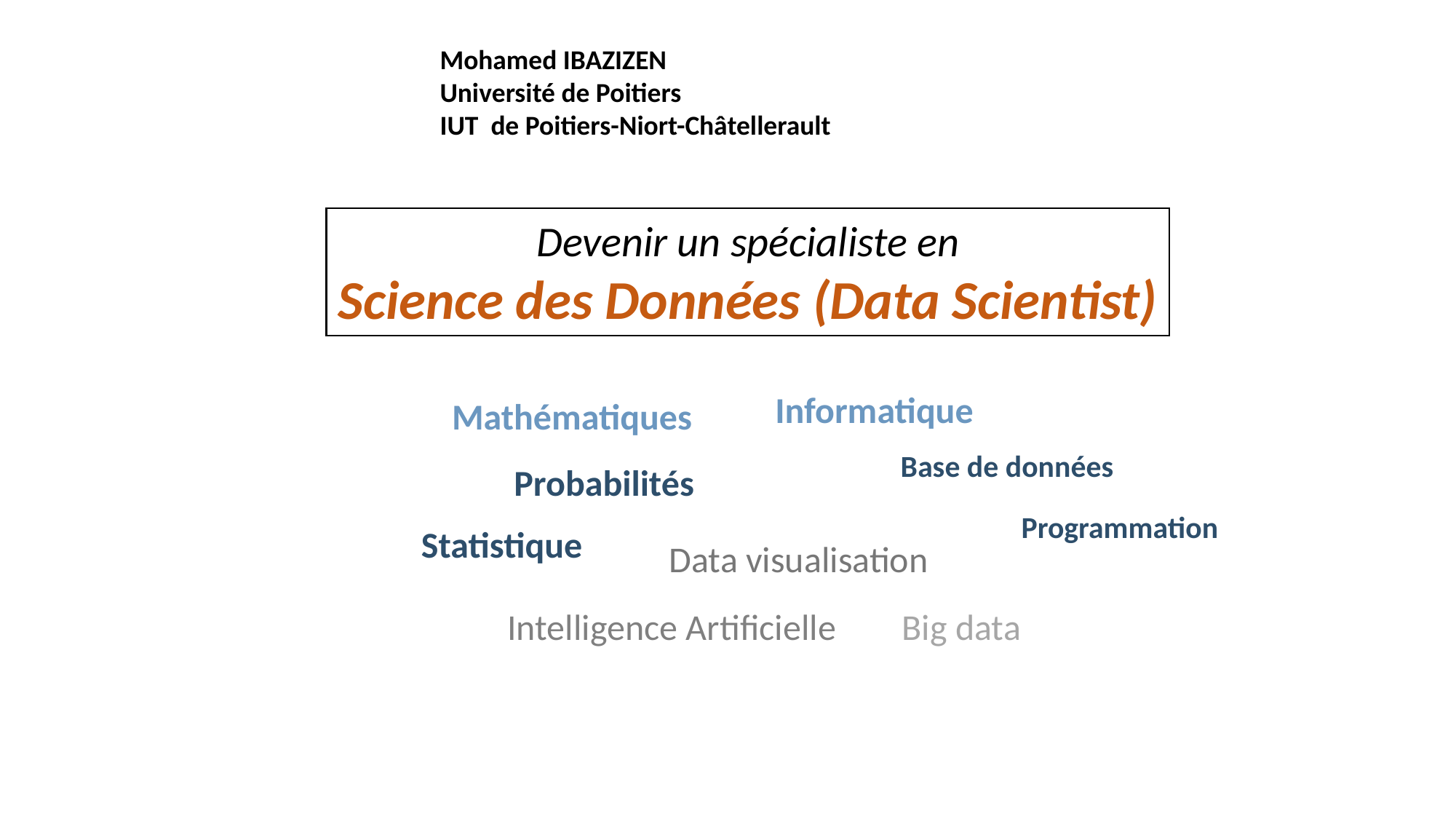

Mohamed IBAZIZEN
Université de Poitiers
IUT  de Poitiers-Niort-Châtellerault
Devenir un spécialiste en
Science des Données (Data Scientist)
Informatique
Mathématiques
Base de données
Probabilités
Programmation
Statistique
Data visualisation
Intelligence Artificielle
Big data